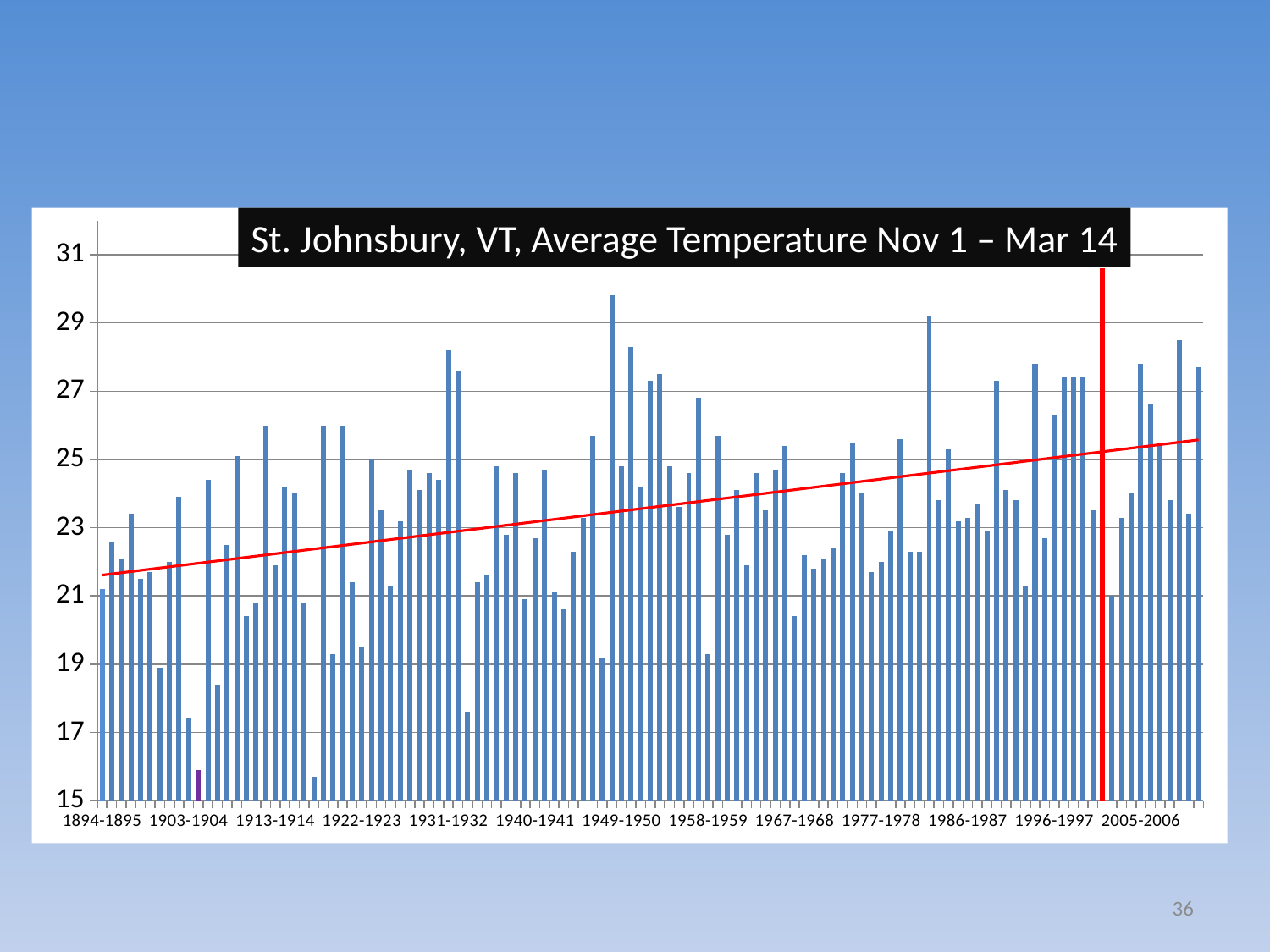

### Chart

| Category |  |
|---|---|
| 1894-1895 | 21.2 |
| 1895-1896 | 22.6 |
| 1896-1897 | 22.1 |
| 1897-1898 | 23.4 |
| 1898-1899 | 21.5 |
| 1899-1900 | 21.7 |
| 1900-1901 | 18.9 |
| 1901-1902 | 22.0 |
| 1902-1903 | 23.9 |
| 1903-1904 | 17.4 |
| 1904-1905 | 15.9 |
| 1905-1906 | 24.4 |
| 1906-1907 | 18.4 |
| 1907-1908 | 22.5 |
| 1909-1910 | 25.1 |
| 1910-1911 | 20.4 |
| 1911-1912 | 20.8 |
| 1912-1913 | 26.0 |
| 1913-1914 | 21.9 |
| 1914-1915 | 24.2 |
| 1915-1916 | 24.0 |
| 1916-1917 | 20.8 |
| 1917-1918 | 15.7 |
| 1918-1919 | 26.0 |
| 1919-1920 | 19.3 |
| 1920-1921 | 26.0 |
| 1921-1922 | 21.4 |
| 1922-1923 | 19.5 |
| 1923-1924 | 25.0 |
| 1924-1925 | 23.5 |
| 1925-1926 | 21.3 |
| 1926-1927 | 23.2 |
| 1927-1928 | 24.7 |
| 1928-1929 | 24.1 |
| 1929-1930 | 24.6 |
| 1930-1931 | 24.4 |
| 1931-1932 | 28.2 |
| 1932-1933 | 27.6 |
| 1933-1934 | 17.6 |
| 1934-1935 | 21.4 |
| 1935-1936 | 21.6 |
| 1936-1937 | 24.8 |
| 1937-1938 | 22.8 |
| 1938-1939 | 24.6 |
| 1939-1940 | 20.9 |
| 1940-1941 | 22.7 |
| 1941-1942 | 24.7 |
| 1942-1943 | 21.1 |
| 1943-1944 | 20.6 |
| 1944-1945 | 22.3 |
| 1945-1946 | 23.3 |
| 1946-1947 | 25.7 |
| 1947-1948 | 19.2 |
| 1948-1949 | 29.8 |
| 1949-1950 | 24.8 |
| 1950-1951 | 28.3 |
| 1951-1952 | 24.2 |
| 1952-1953 | 27.3 |
| 1953-1954 | 27.5 |
| 1954-1955 | 24.8 |
| 1955-1956 | 23.6 |
| 1956-1957 | 24.6 |
| 1957-1958 | 26.8 |
| 1958-1959 | 19.3 |
| 1959-1960 | 25.7 |
| 1960-1961 | 22.8 |
| 1961-1962 | 24.1 |
| 1962-1963 | 21.9 |
| 1963-1964 | 24.6 |
| 1964-1965 | 23.5 |
| 1965-1966 | 24.7 |
| 1966-1967 | 25.4 |
| 1967-1968 | 20.4 |
| 1968-1969 | 22.2 |
| 1969-1970 | 21.8 |
| 1970-1971 | 22.1 |
| 1971-1972 | 22.4 |
| 1972-1973 | 24.6 |
| 1973-1974 | 25.5 |
| 1975-1976 | 24.0 |
| 1976-1977 | 21.7 |
| 1977-1978 | 22.0 |
| 1978-1979 | 22.9 |
| 1979-1980 | 25.6 |
| 1980-1981 | 22.3 |
| 1981-1982 | 22.3 |
| 1982-1983 | 29.2 |
| 1983-1984 | 23.8 |
| 1984-1985 | 25.3 |
| 1985-1986 | 23.2 |
| 1986-1987 | 23.3 |
| 1988-1989 | 23.7 |
| 1989-1990 | 22.9 |
| 1990-1991 | 27.3 |
| 1991-1992 | 24.1 |
| 1992-1993 | 23.8 |
| 1993-1994 | 21.3 |
| 1994-1995 | 27.8 |
| 1995-1996 | 22.7 |
| 1996-1997 | 26.3 |
| 1997-1998 | 27.4 |
| 1998-1999 | 27.4 |
| 1999-2000 | 27.4 |
| 2000-2001 | 23.5 |
| 2001-2002 | 30.6 |
| 2002-2003 | 21.0 |
| 2003-2004 | 23.3 |
| 2004-2005 | 24.0 |
| 2005-2006 | 27.8 |
| 2006-2007 | 26.6 |
| 2007-2008 | 25.5 |
| 2008-2009 | 23.8 |
| 2009-2010 | 28.5 |
| 2010-2011 | 23.4 |
| 2011-2012 | 27.7 |
St. Johnsbury, VT, Average Temperature Nov 1 – Mar 14
36